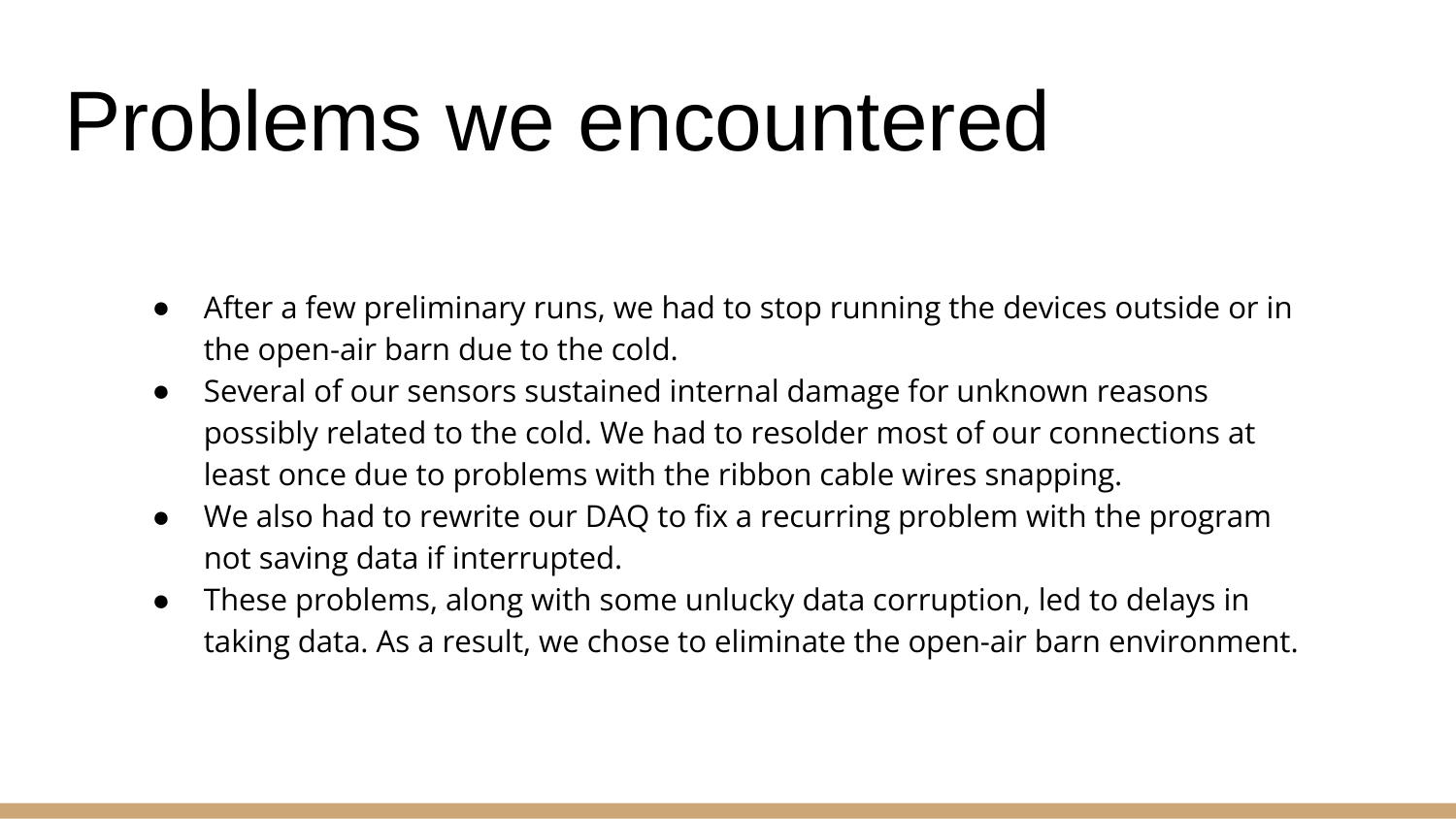

# Problems we encountered
After a few preliminary runs, we had to stop running the devices outside or in the open-air barn due to the cold.
Several of our sensors sustained internal damage for unknown reasons possibly related to the cold. We had to resolder most of our connections at least once due to problems with the ribbon cable wires snapping.
We also had to rewrite our DAQ to fix a recurring problem with the program not saving data if interrupted.
These problems, along with some unlucky data corruption, led to delays in taking data. As a result, we chose to eliminate the open-air barn environment.